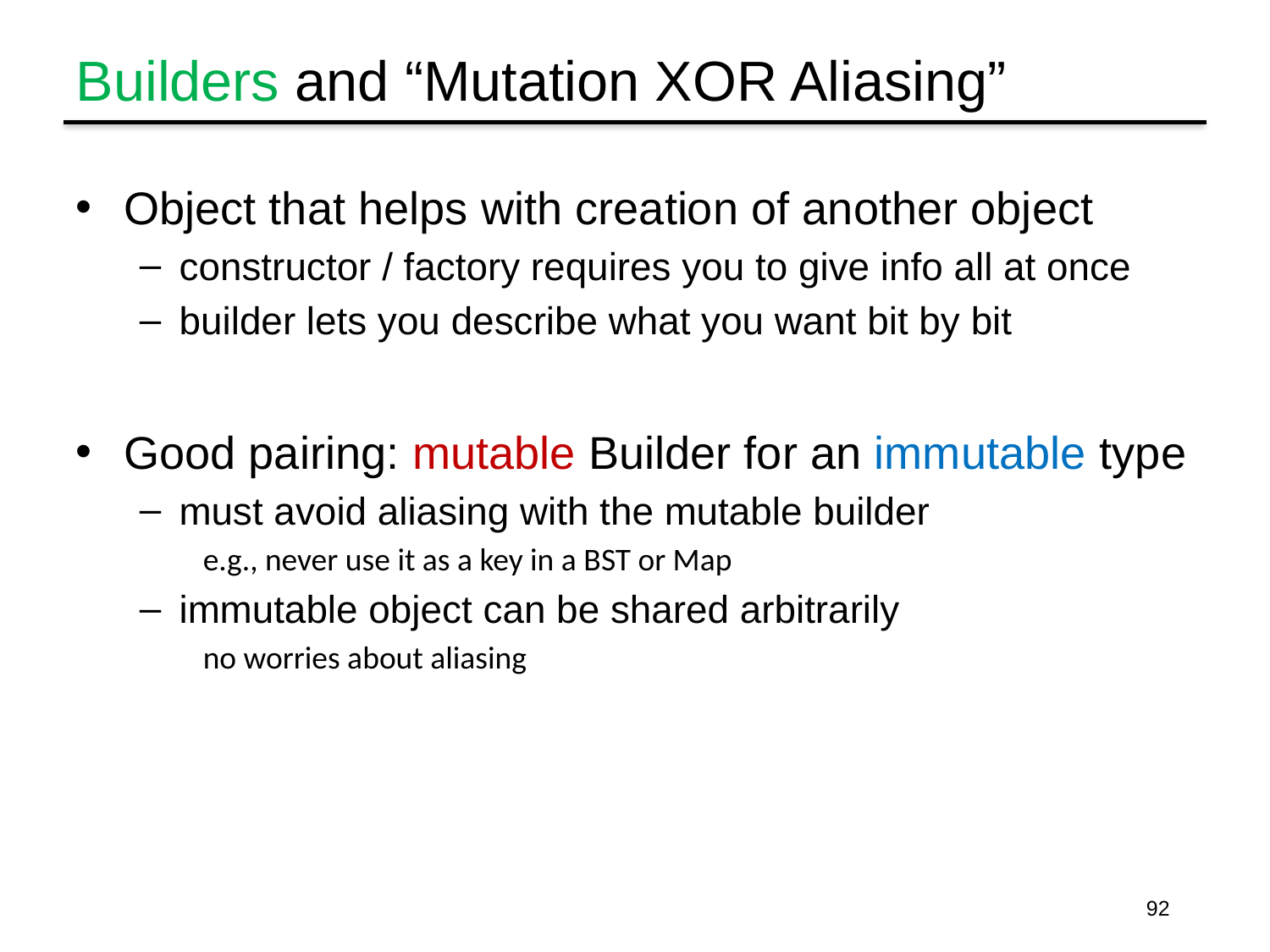

# Builders and “Mutation XOR Aliasing”
Object that helps with creation of another object
constructor / factory requires you to give info all at once
builder lets you describe what you want bit by bit

Good pairing: mutable Builder for an immutable type
must avoid aliasing with the mutable builder
e.g., never use it as a key in a BST or Map
immutable object can be shared arbitrarily
no worries about aliasing
92